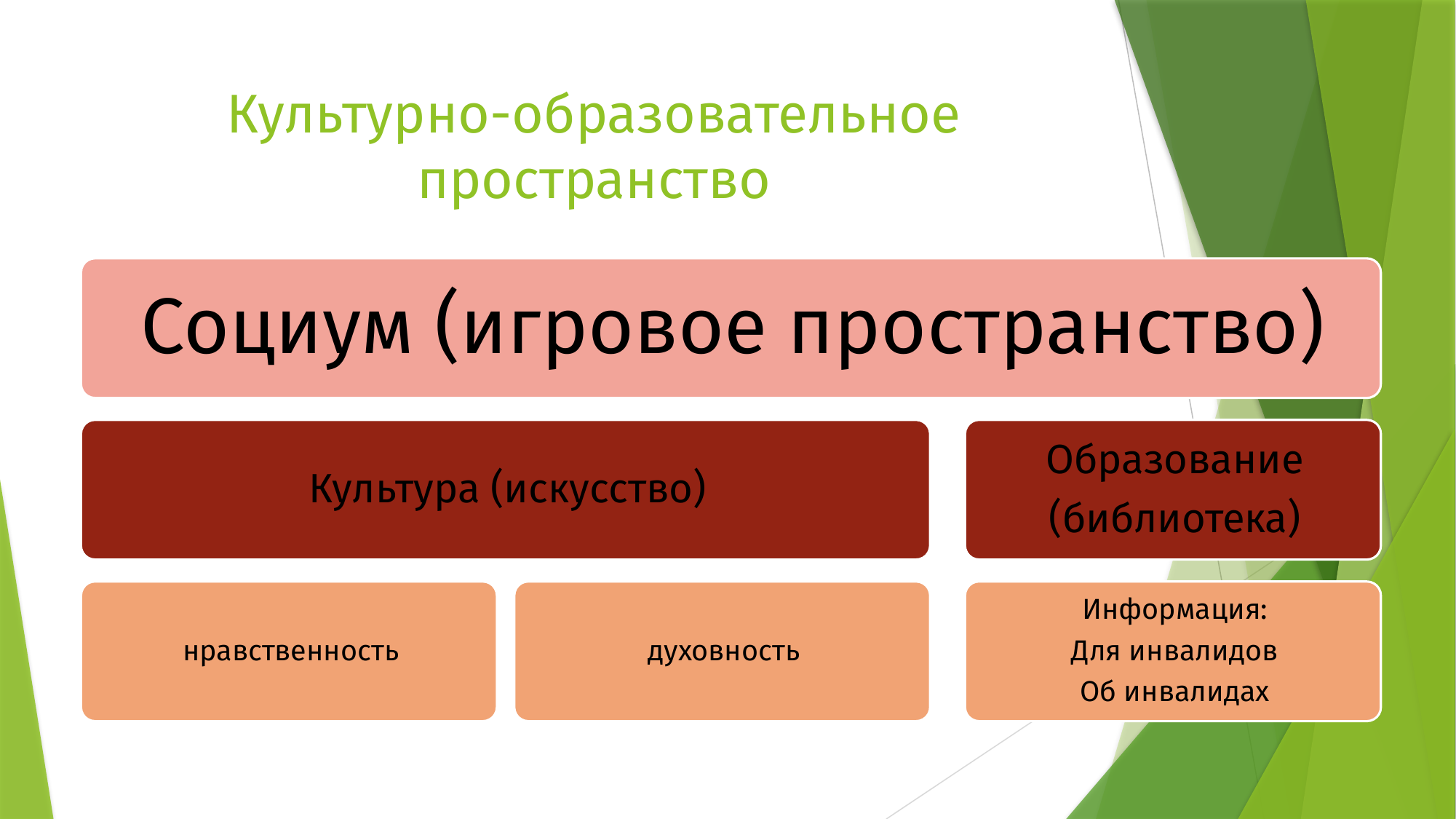

# Культурно-образовательное пространство
Социум (игровое пространство)
Культура (искусство)
нравственность
духовность
Образование
(библиотека)
Информация:
Для инвалидов
Об инвалидах